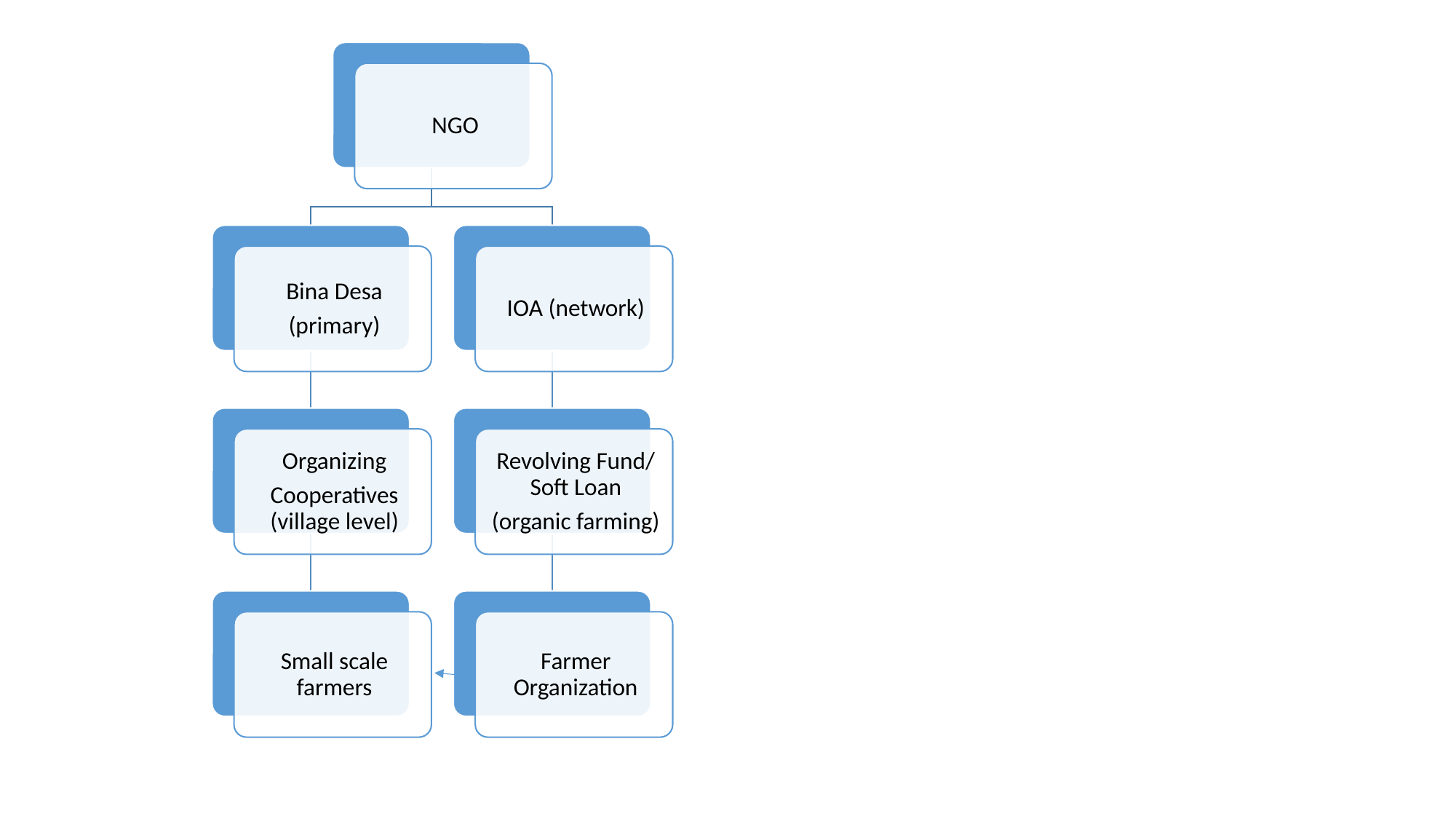

NGO
Bina Desa
(primary)
Organizing
Cooperatives (village level)
Small scale farmers
IOA (network)
Revolving Fund/ Soft Loan
(organic farming)
Farmer Organization